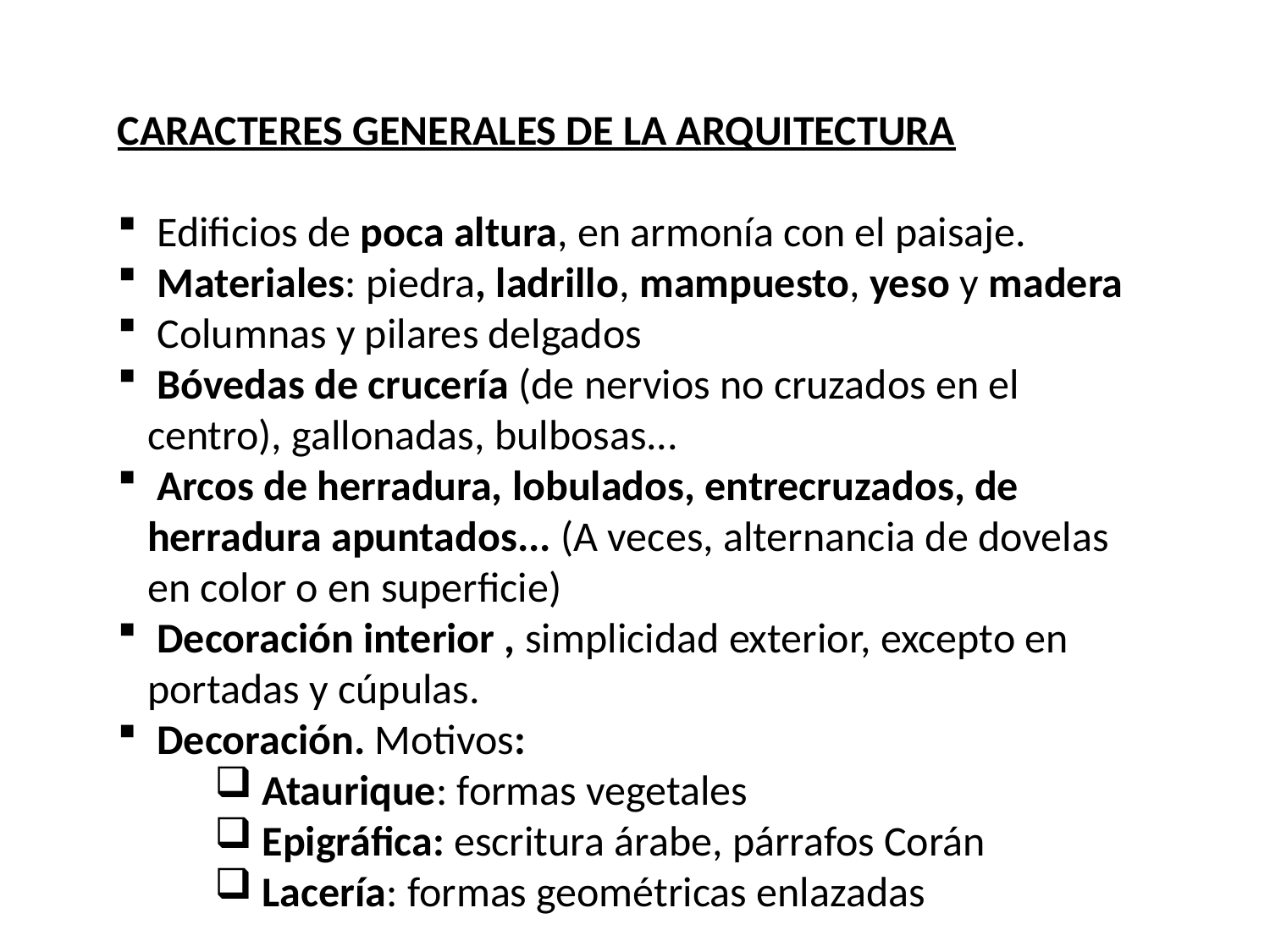

CARACTERES GENERALES DE LA ARQUITECTURA

 Edificios de poca altura, en armonía con el paisaje.
 Materiales: piedra, ladrillo, mampuesto, yeso y madera
 Columnas y pilares delgados
 Bóvedas de crucería (de nervios no cruzados en el centro), gallonadas, bulbosas...
 Arcos de herradura, lobulados, entrecruzados, de herradura apuntados... (A veces, alternancia de dovelas en color o en superficie)
 Decoración interior , simplicidad exterior, excepto en portadas y cúpulas.
 Decoración. Motivos:
 Ataurique: formas vegetales
 Epigráfica: escritura árabe, párrafos Corán
 Lacería: formas geométricas enlazadas